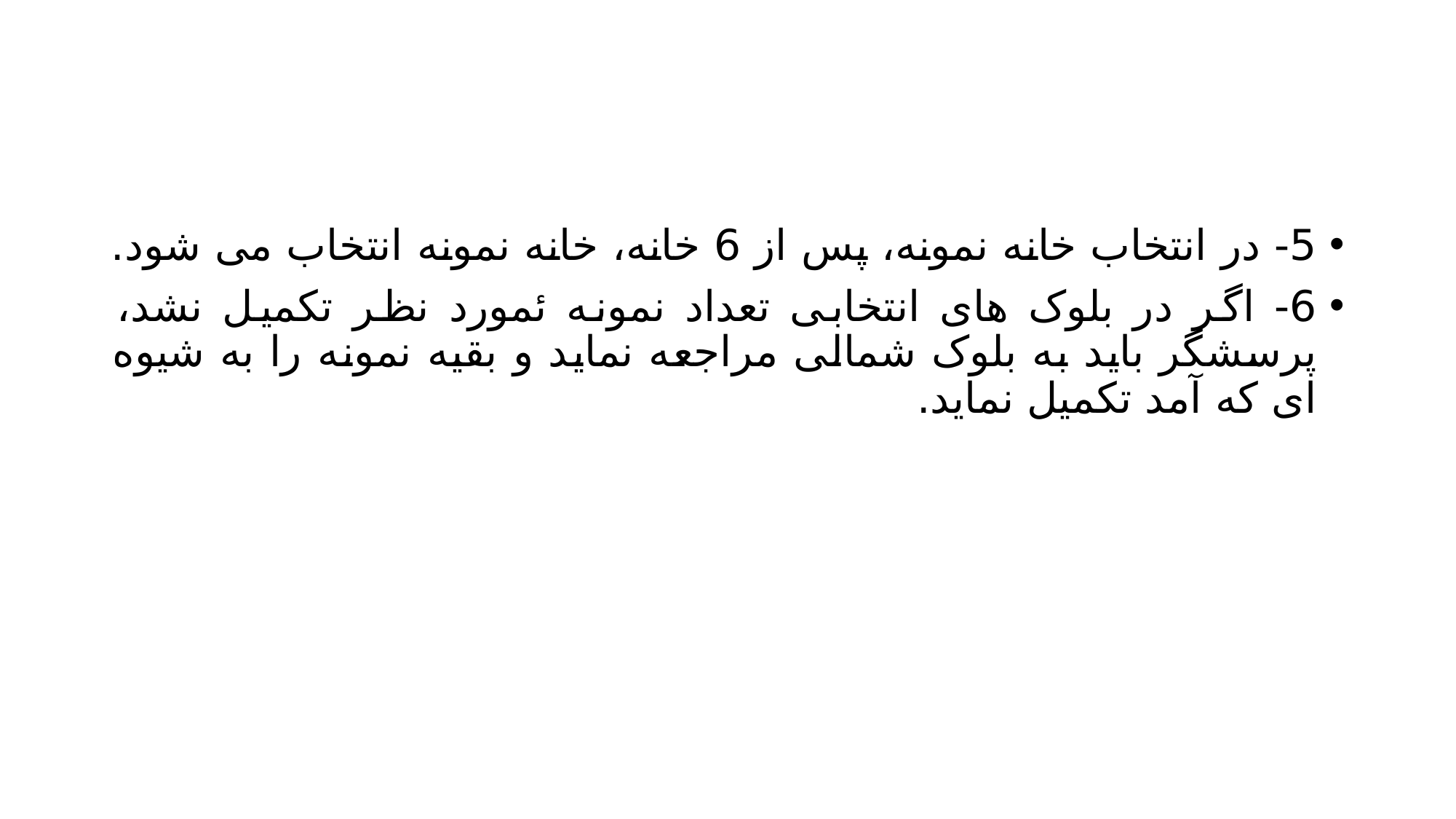

#
5- در انتخاب خانه نمونه، پس از 6 خانه، خانه نمونه انتخاب می شود.
6- اگر در بلوک های انتخابی تعداد نمونه ئمورد نظر تکمیل نشد، پرسشگر باید به بلوک شمالی مراجعه نماید و بقیه نمونه را به شیوه ای که آمد تکمیل نماید.